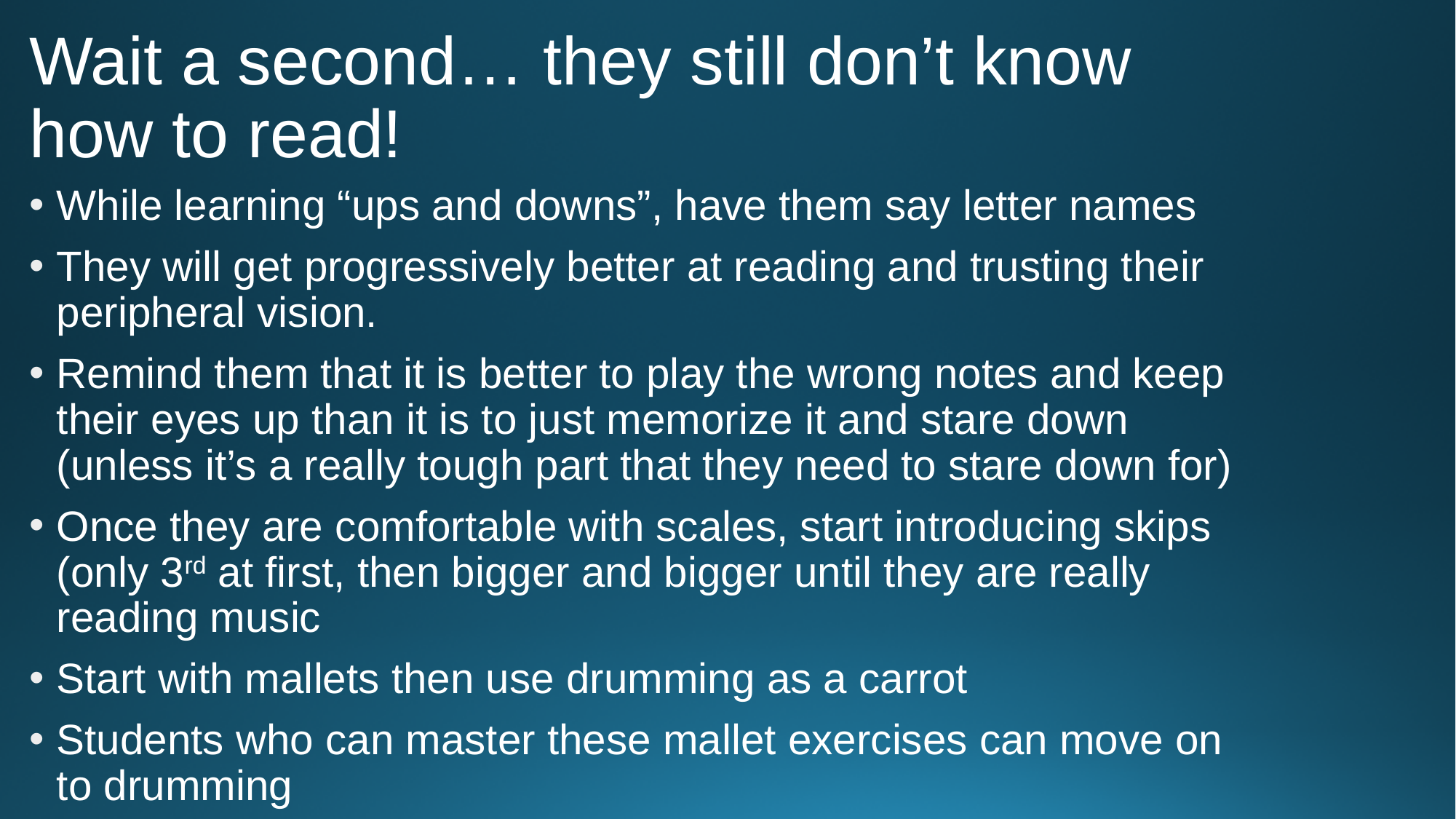

# Wait a second… they still don’t know how to read!
While learning “ups and downs”, have them say letter names
They will get progressively better at reading and trusting their peripheral vision.
Remind them that it is better to play the wrong notes and keep their eyes up than it is to just memorize it and stare down (unless it’s a really tough part that they need to stare down for)
Once they are comfortable with scales, start introducing skips (only 3rd at first, then bigger and bigger until they are really reading music
Start with mallets then use drumming as a carrot
Students who can master these mallet exercises can move on to drumming